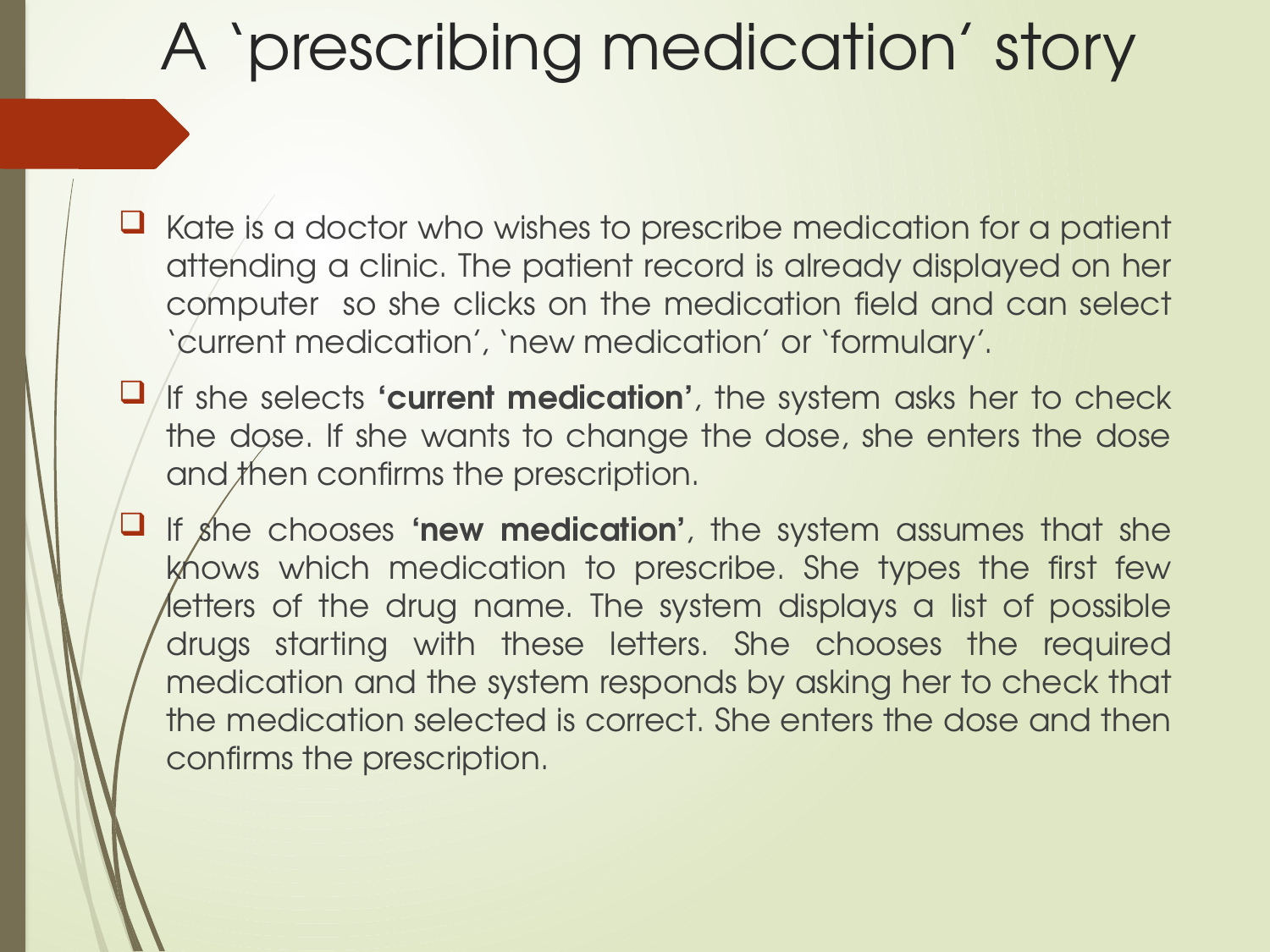

# A ‘prescribing medication’ story
Kate is a doctor who wishes to prescribe medication for a patient attending a clinic. The patient record is already displayed on her computer  so she clicks on the medication field and can select ‘current medication’, ‘new medication’ or ‘formulary’.
If she selects ‘current medication’, the system asks her to check the dose. If she wants to change the dose, she enters the dose and then confirms the prescription.
If she chooses ‘new medication’, the system assumes that she knows which medication to prescribe. She types the first few letters of the drug name. The system displays a list of possible drugs starting with these letters. She chooses the required medication and the system responds by asking her to check that the medication selected is correct. She enters the dose and then confirms the prescription.